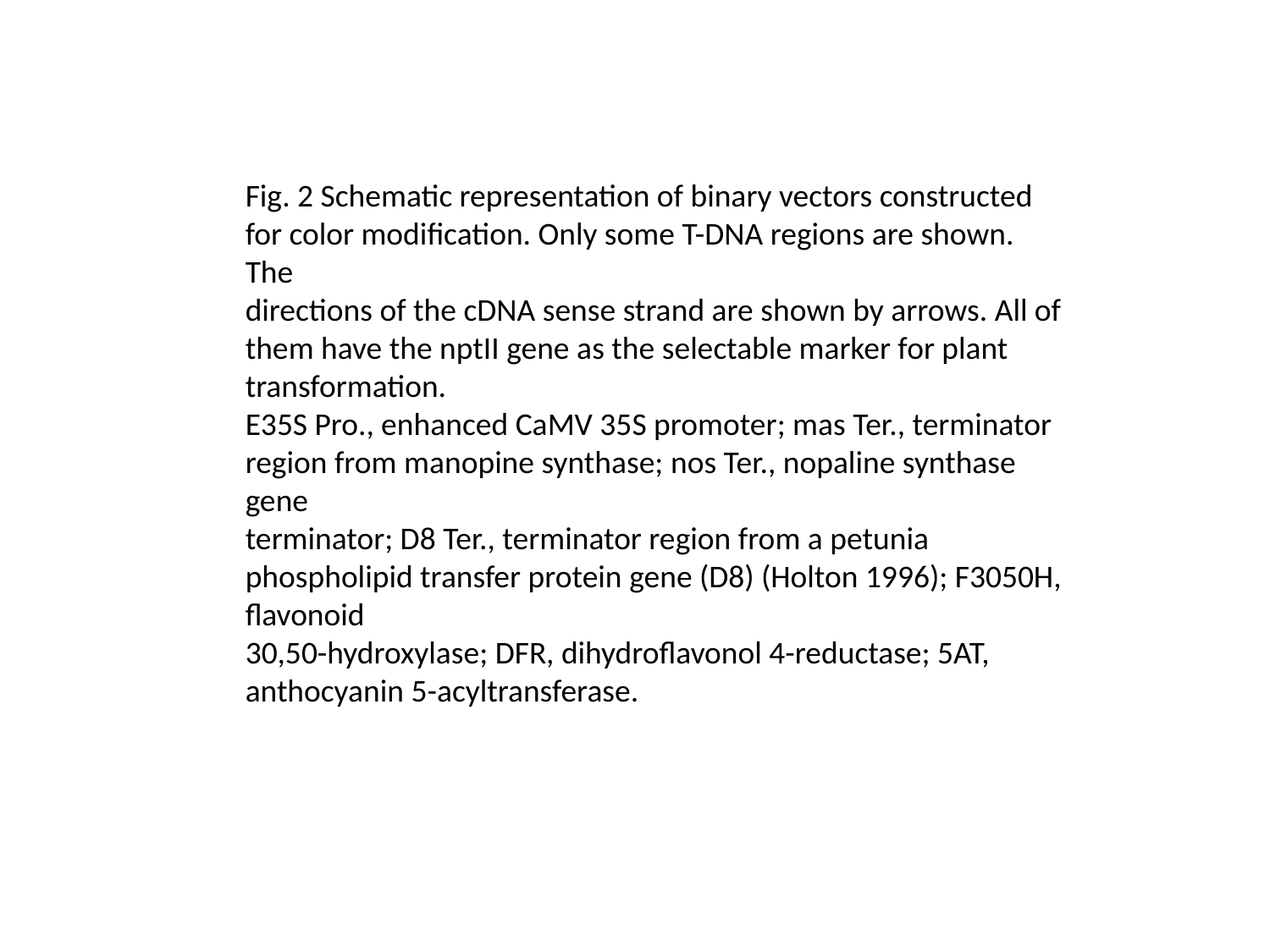

Fig. 2 Schematic representation of binary vectors constructed for color modification. Only some T-DNA regions are shown. The
directions of the cDNA sense strand are shown by arrows. All of them have the nptII gene as the selectable marker for plant transformation.
E35S Pro., enhanced CaMV 35S promoter; mas Ter., terminator region from manopine synthase; nos Ter., nopaline synthase gene
terminator; D8 Ter., terminator region from a petunia phospholipid transfer protein gene (D8) (Holton 1996); F3050H, flavonoid
30,50-hydroxylase; DFR, dihydroflavonol 4-reductase; 5AT, anthocyanin 5-acyltransferase.